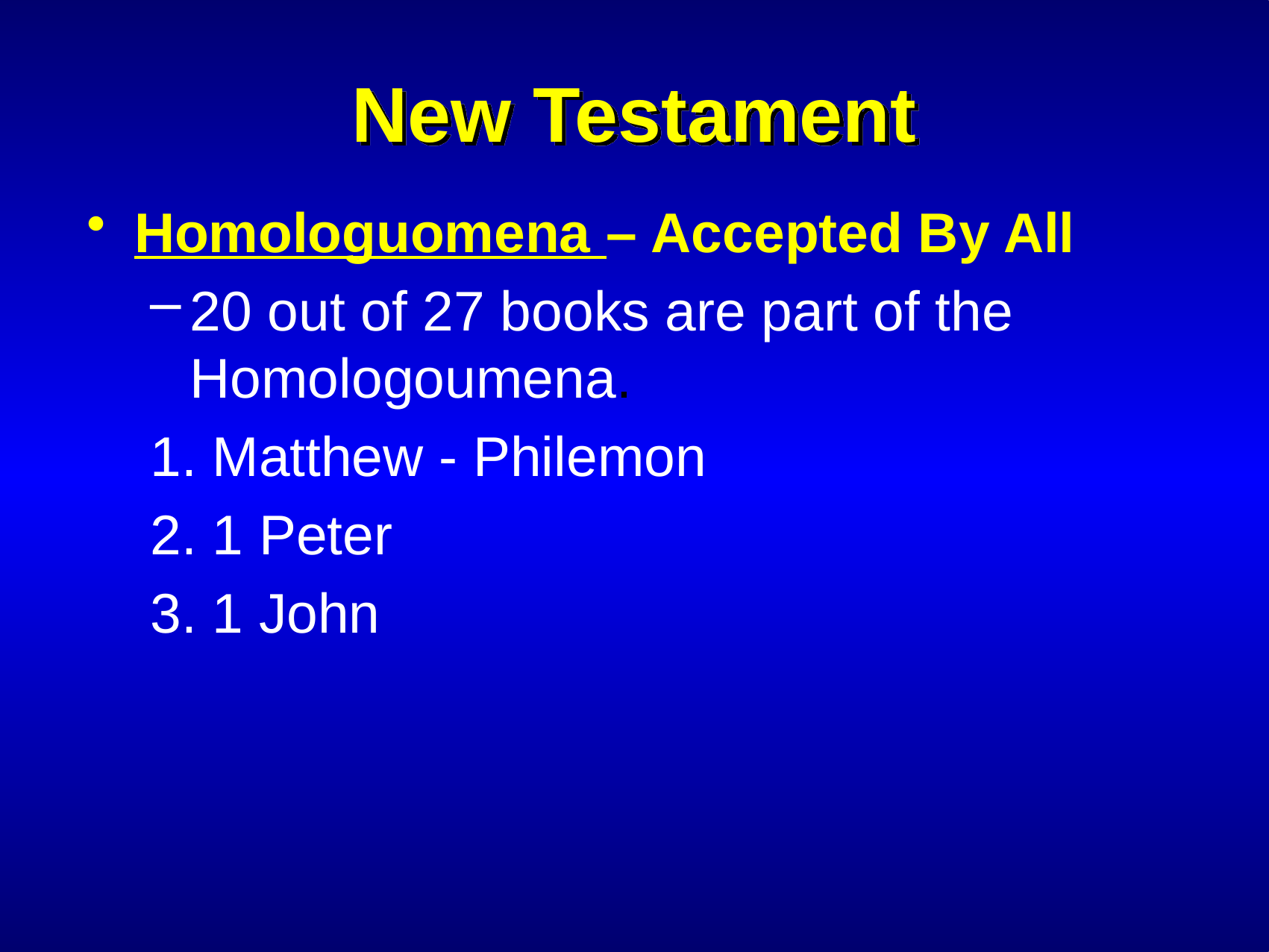

# New Testament
Homologuomena – Accepted By All
20 out of 27 books are part of the Homologoumena.
1. Matthew - Philemon
2. 1 Peter
3. 1 John